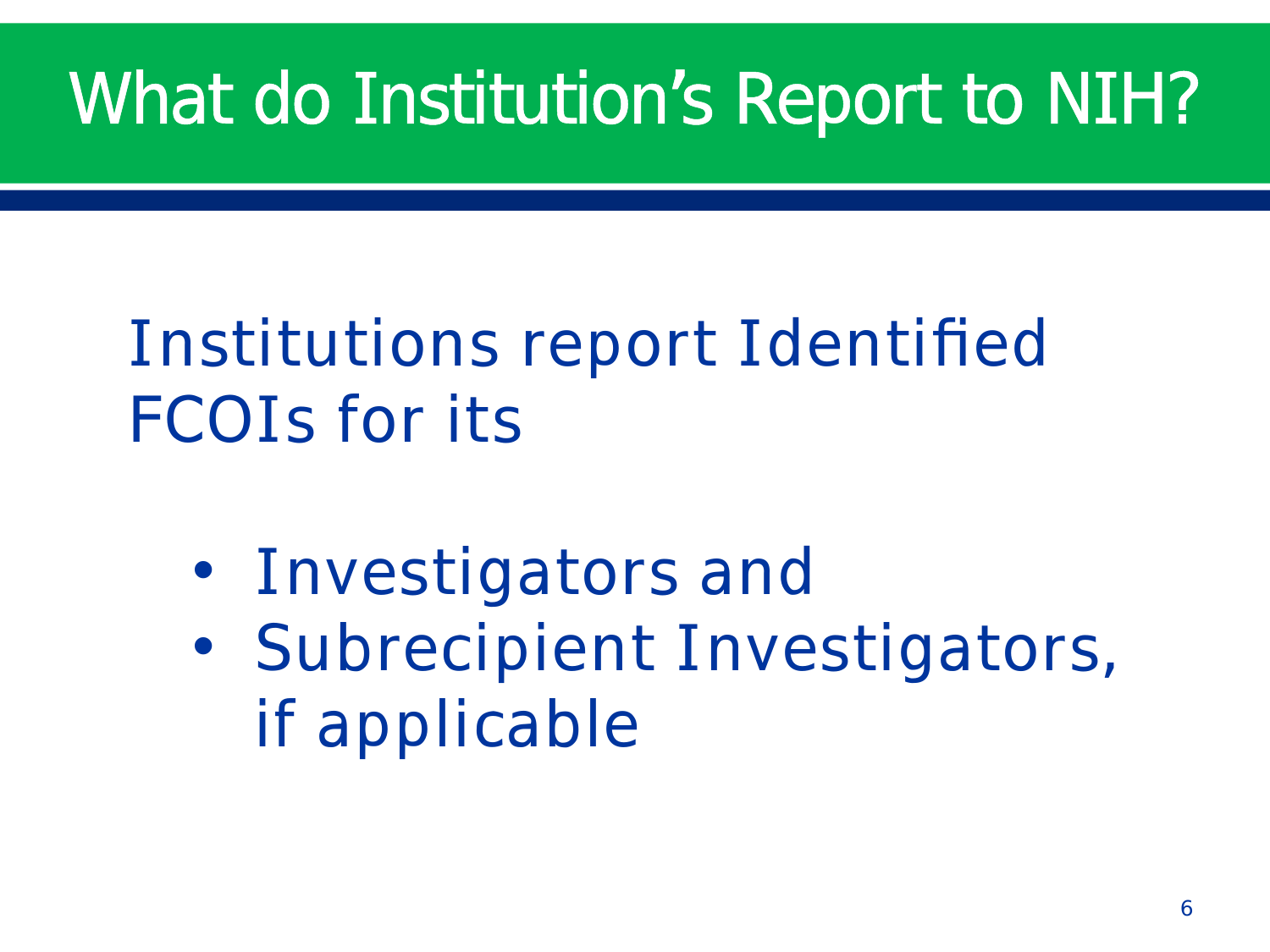

# What do Institution’s Report to NIH?

Institutions report Identified FCOIs for its

Investigators and
Subrecipient Investigators, if applicable

6